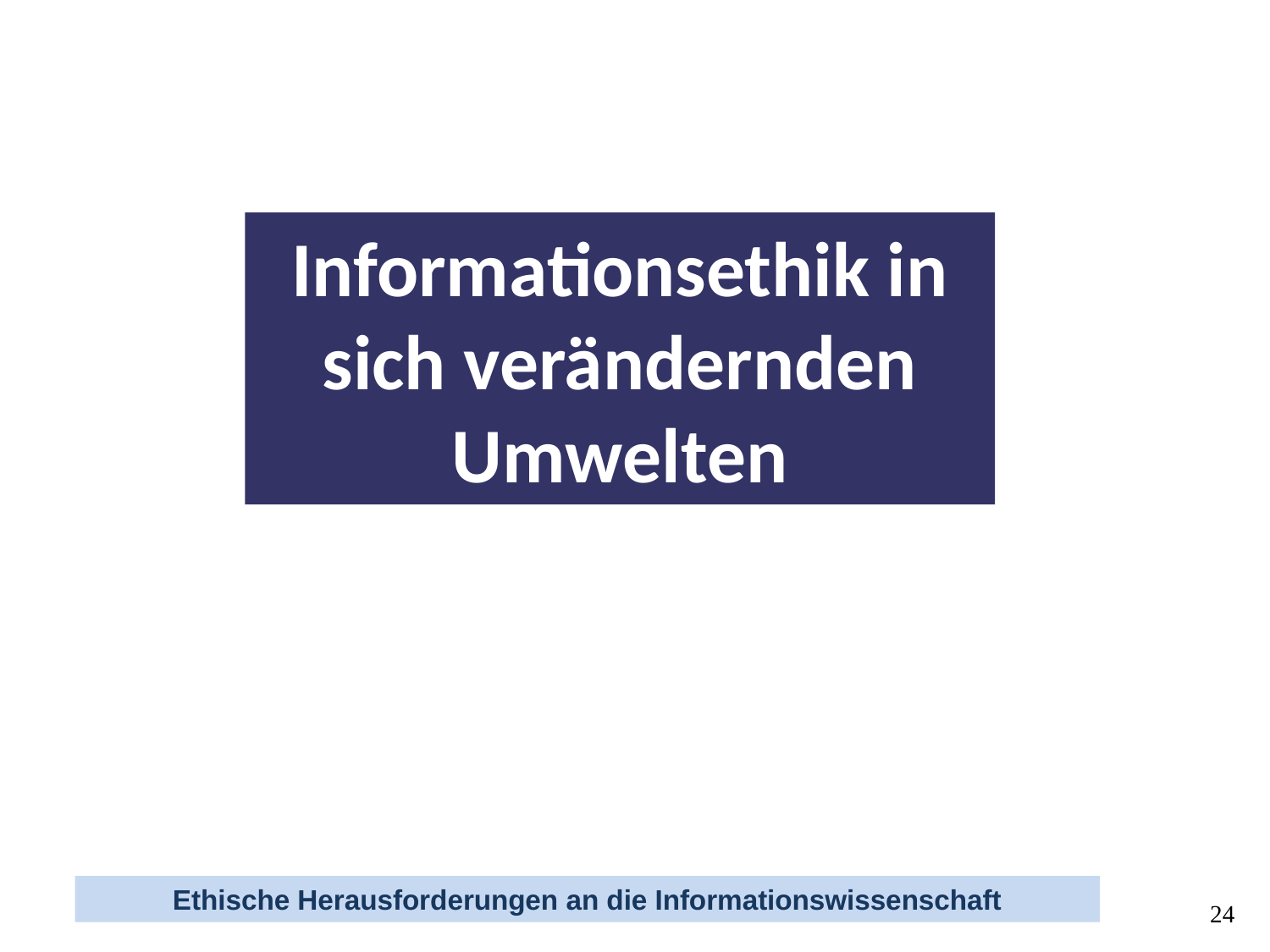

# Informationsethik in sich verändernden Umwelten

24